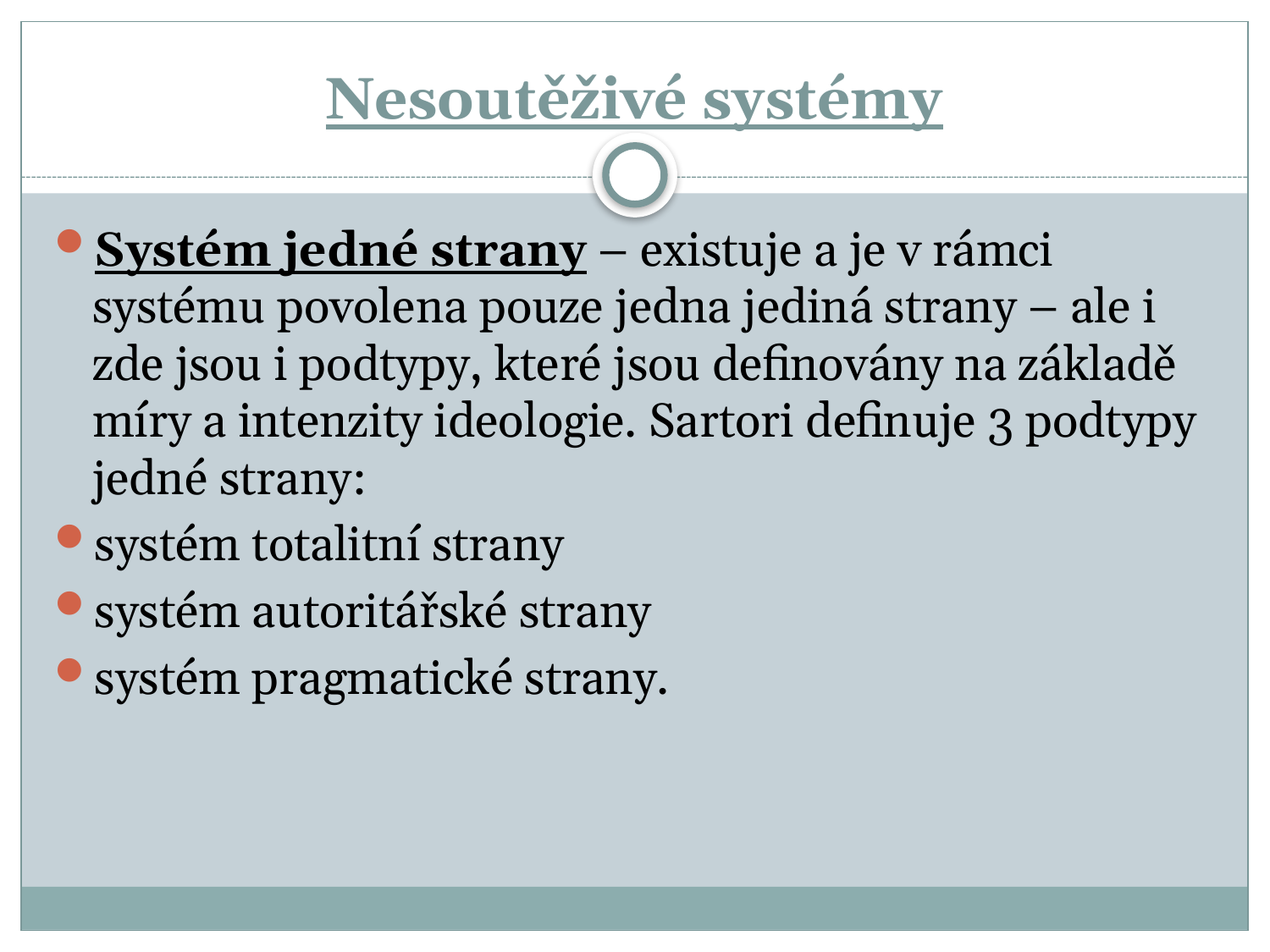

# Nesoutěživé systémy
Systém jedné strany – existuje a je v rámci systému povolena pouze jedna jediná strany – ale i zde jsou i podtypy, které jsou definovány na základě míry a intenzity ideologie. Sartori definuje 3 podtypy jedné strany:
systém totalitní strany
systém autoritářské strany
systém pragmatické strany.